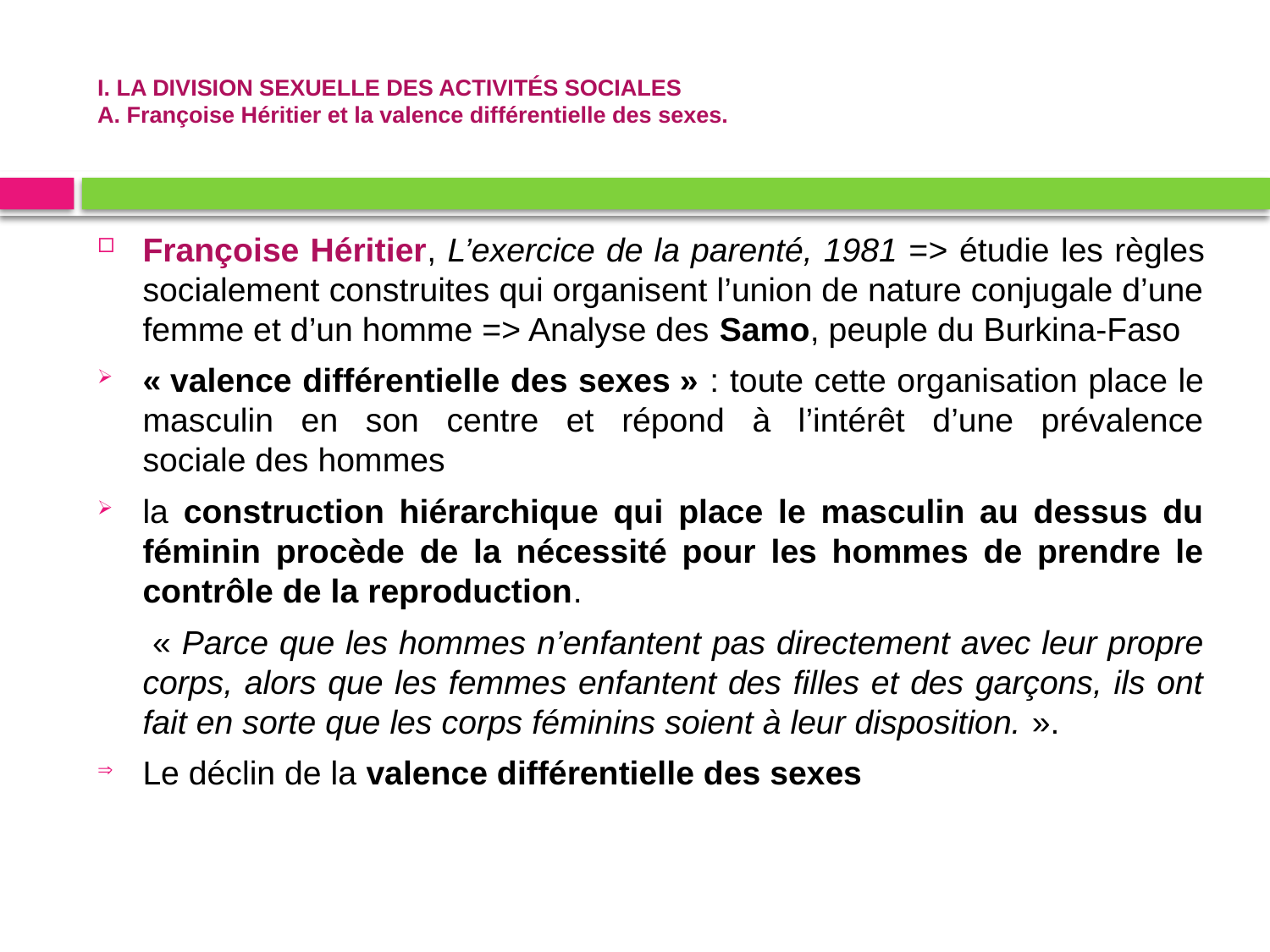

# I. LA DIVISION SEXUELLE DES ACTIVITÉS SOCIALES A. Françoise Héritier et la valence différentielle des sexes.
Françoise Héritier, L’exercice de la parenté, 1981 => étudie les règles socialement construites qui organisent l’union de nature conjugale d’une femme et d’un homme => Analyse des Samo, peuple du Burkina-Faso
« valence différentielle des sexes » : toute cette organisation place le masculin en son centre et répond à l’intérêt d’une prévalence sociale des hommes
la construction hiérarchique qui place le masculin au dessus du féminin procède de la nécessité pour les hommes de prendre le contrôle de la reproduction.
     « Parce que les hommes n’enfantent pas directement avec leur propre corps, alors que les femmes enfantent des filles et des garçons, ils ont fait en sorte que les corps féminins soient à leur disposition. ».
Le déclin de la valence différentielle des sexes